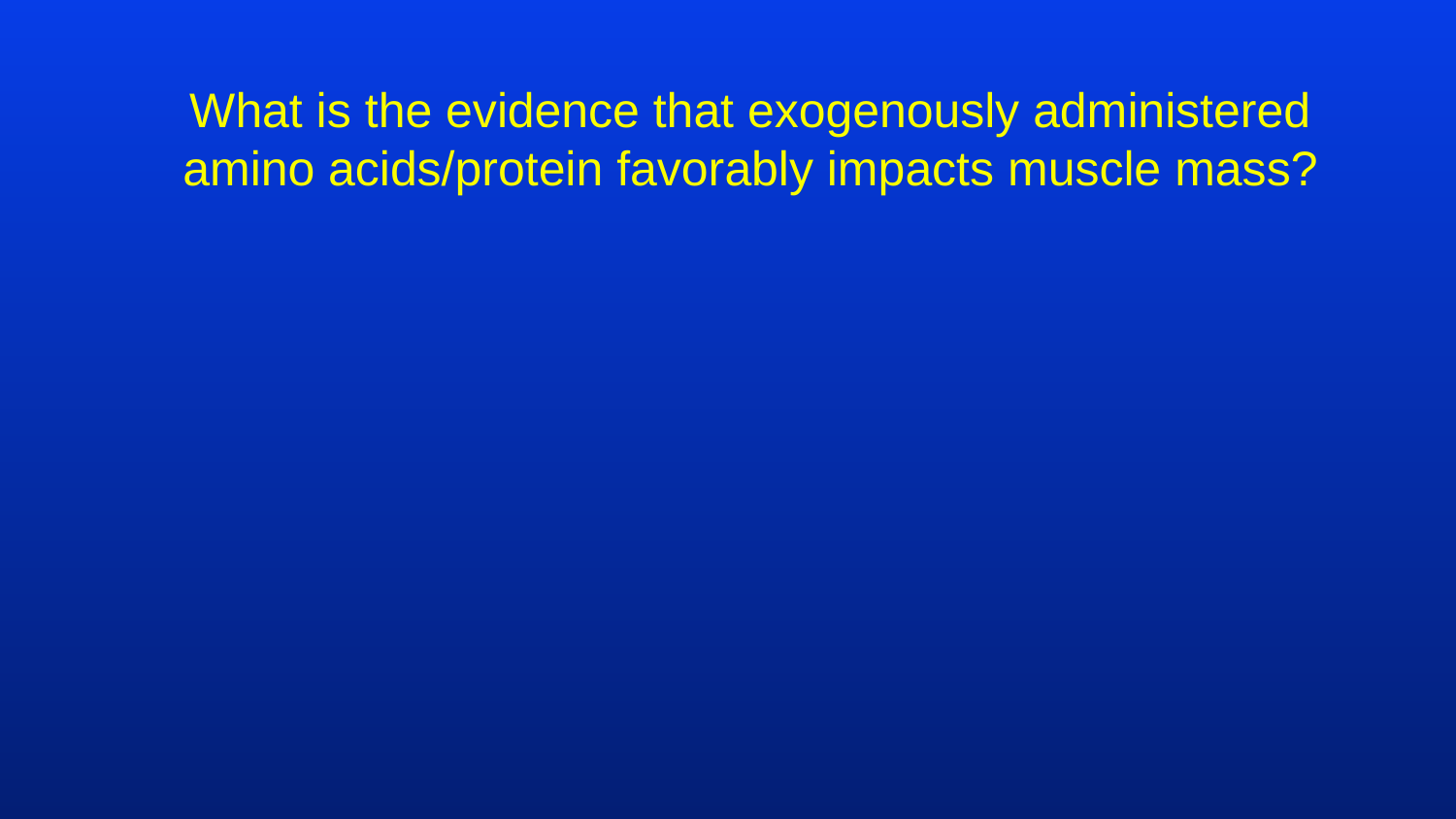

What is the evidence that exogenously administered amino acids/protein favorably impacts muscle mass?